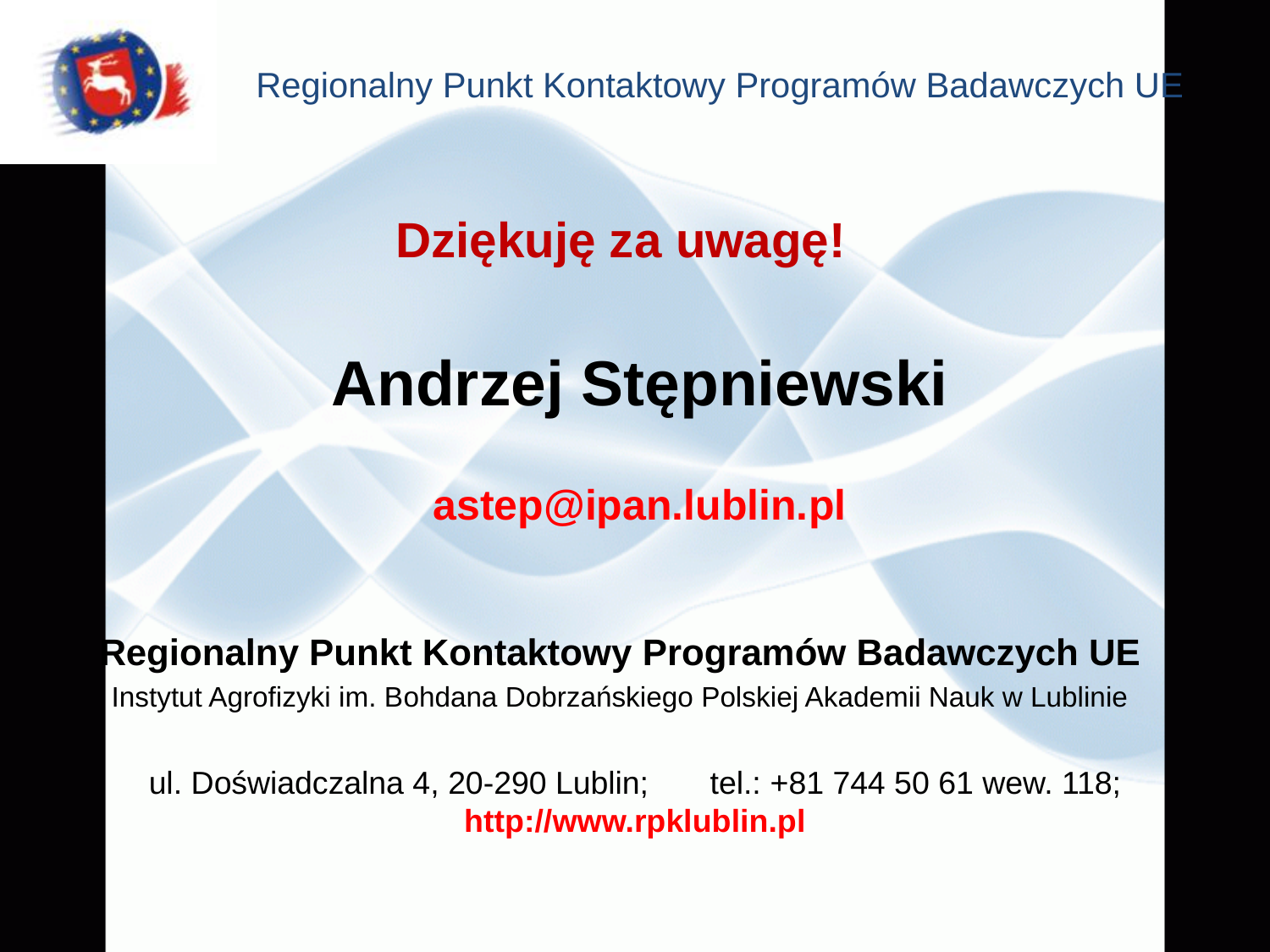

Dziękuję za uwagę!
Andrzej Stępniewski

astep@ipan.lublin.pl
Regionalny Punkt Kontaktowy Programów Badawczych UE
Instytut Agrofizyki im. Bohdana Dobrzańskiego Polskiej Akademii Nauk w Lublinie
ul. Doświadczalna 4, 20-290 Lublin; 	tel.: +81 744 50 61 wew. 118;
http://www.rpklublin.pl